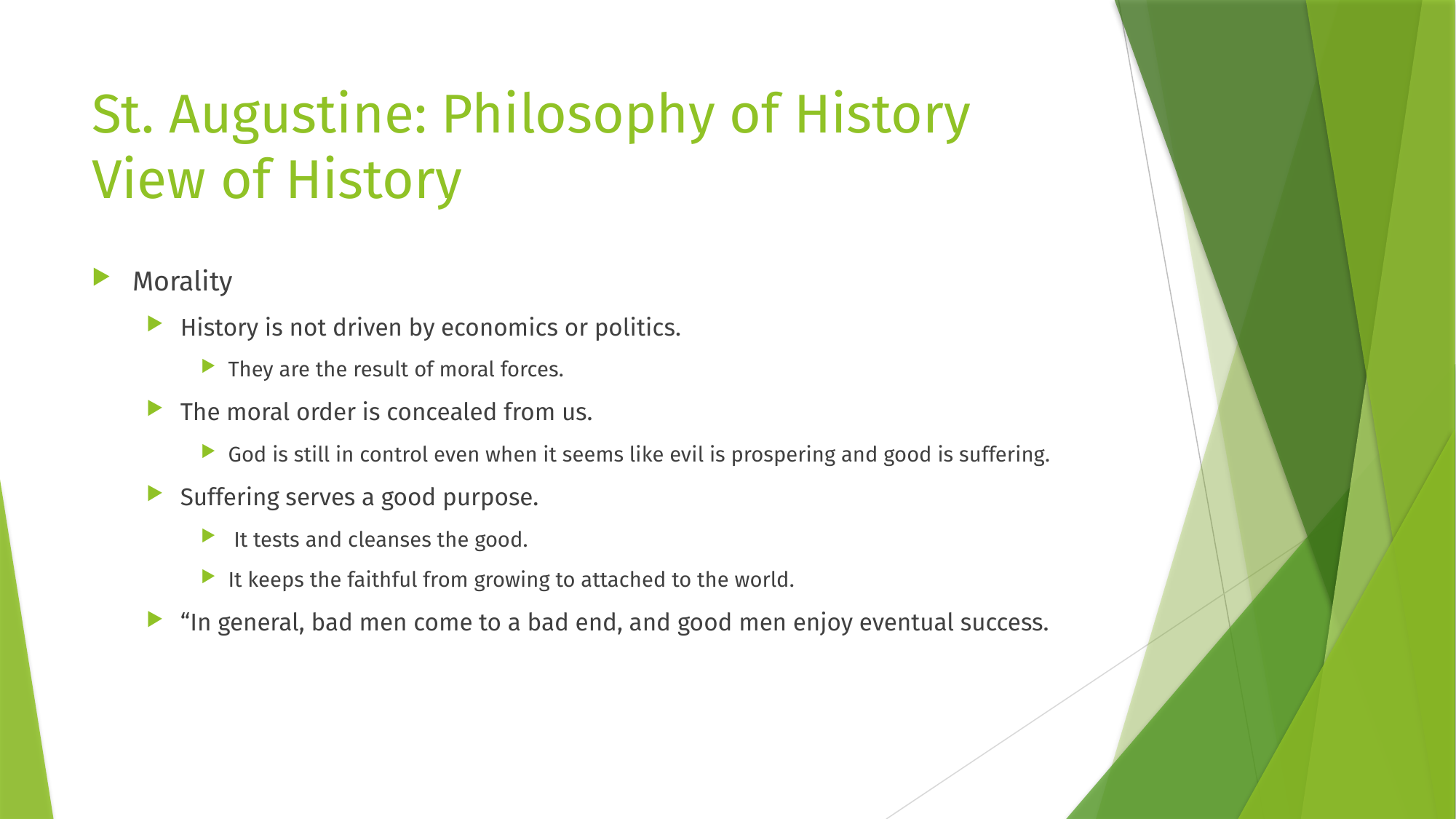

# St. Augustine: Philosophy of History View of History
Morality
History is not driven by economics or politics.
They are the result of moral forces.
The moral order is concealed from us.
God is still in control even when it seems like evil is prospering and good is suffering.
Suffering serves a good purpose.
 It tests and cleanses the good.
It keeps the faithful from growing to attached to the world.
“In general, bad men come to a bad end, and good men enjoy eventual success.